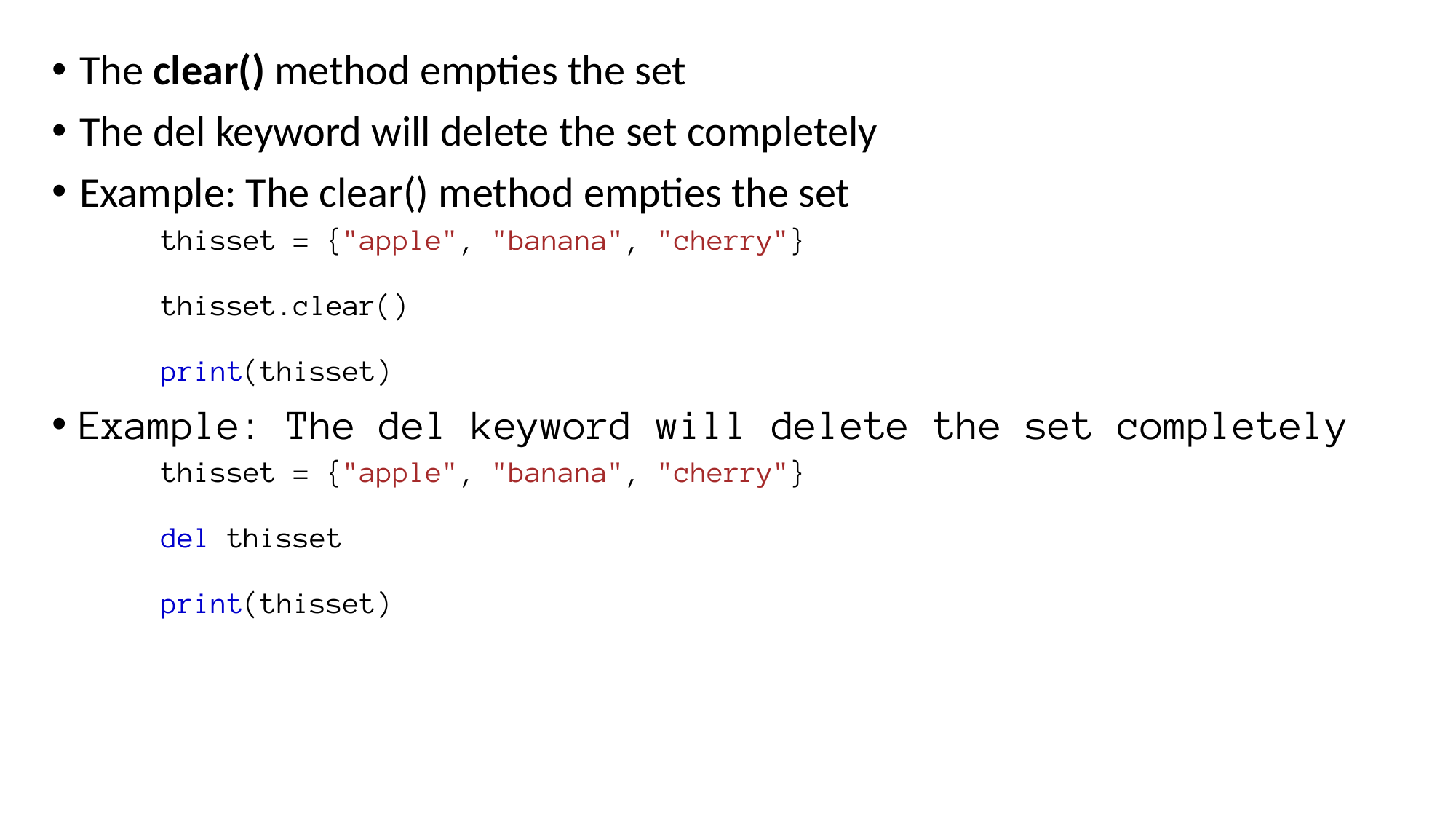

The clear() method empties the set
The del keyword will delete the set completely
Example: The clear() method empties the set
thisset = {"apple", "banana", "cherry"}
thisset.clear()
print(thisset)
Example: The del keyword will delete the set completely
thisset = {"apple", "banana", "cherry"}
del thisset
print(thisset)